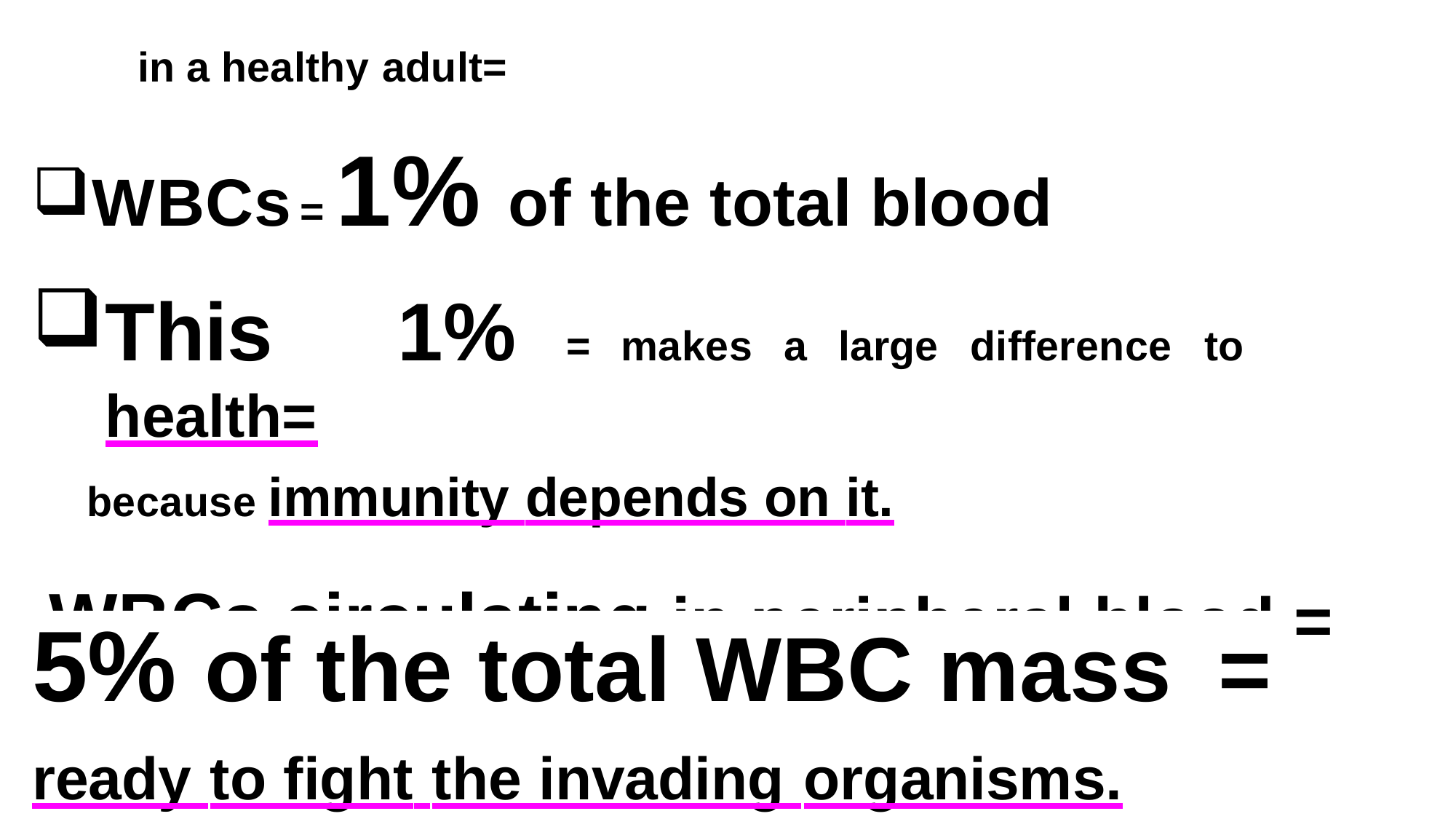

in a healthy adult=
# 1% of the total blood volume
WBCs=
This	1%	=	makes	a	large	difference	to	health=
because immunity depends on it.
WBCs circulating in peripheral blood =

5% of the total WBC mass	=
ready to fight the invading organisms.